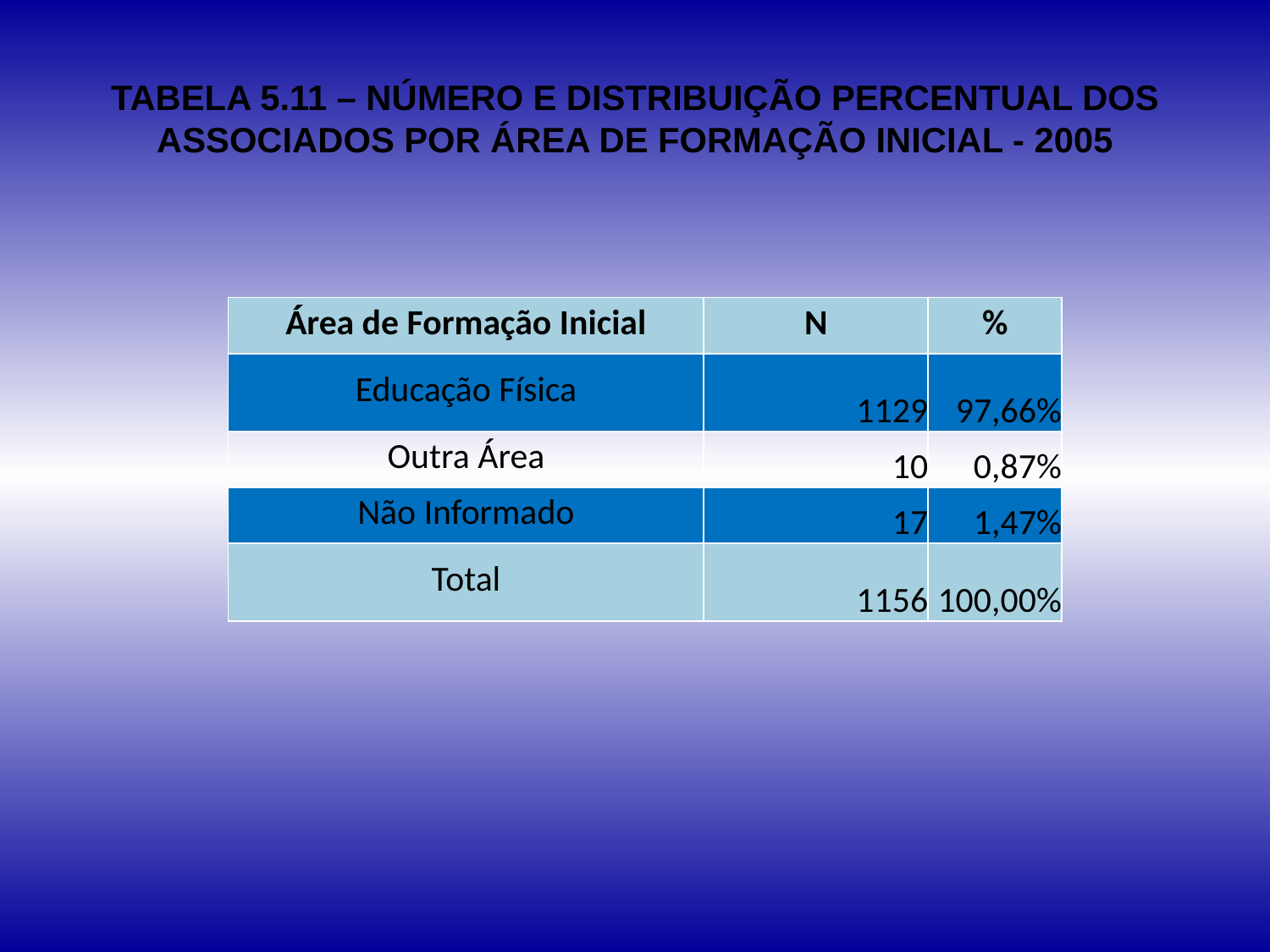

# TABELA 5.11 – NÚMERO E DISTRIBUIÇÃO PERCENTUAL DOS ASSOCIADOS POR ÁREA DE FORMAÇÃO INICIAL - 2005
| Área de Formação Inicial | N | % |
| --- | --- | --- |
| Educação Física | 1129 | 97,66% |
| Outra Área | 10 | 0,87% |
| Não Informado | 17 | 1,47% |
| Total | 1156 | 100,00% |